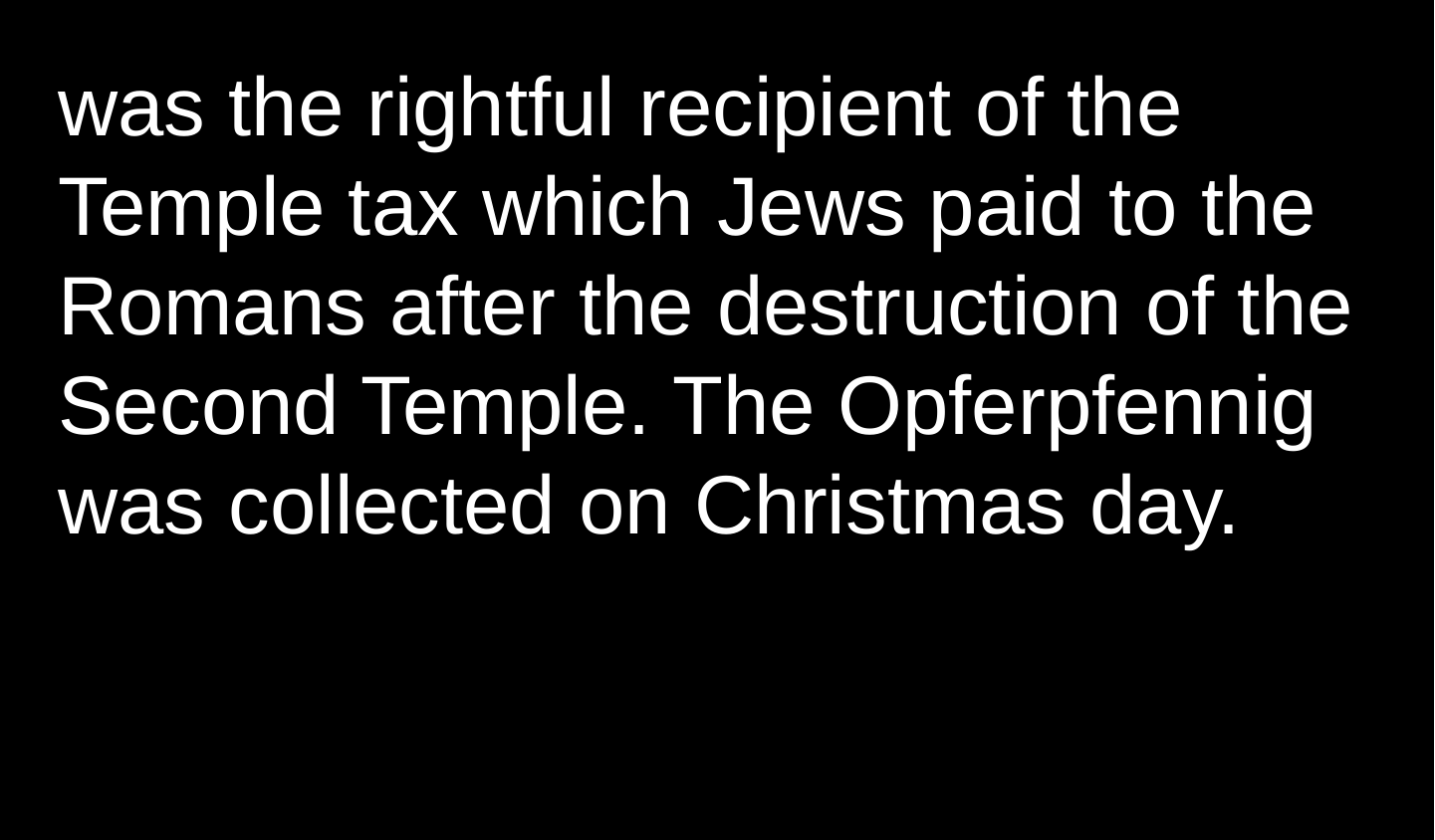

was the rightful recipient of the Temple tax which Jews paid to the Romans after the destruction of the Second Temple. The Opferpfennig was collected on Christmas day.